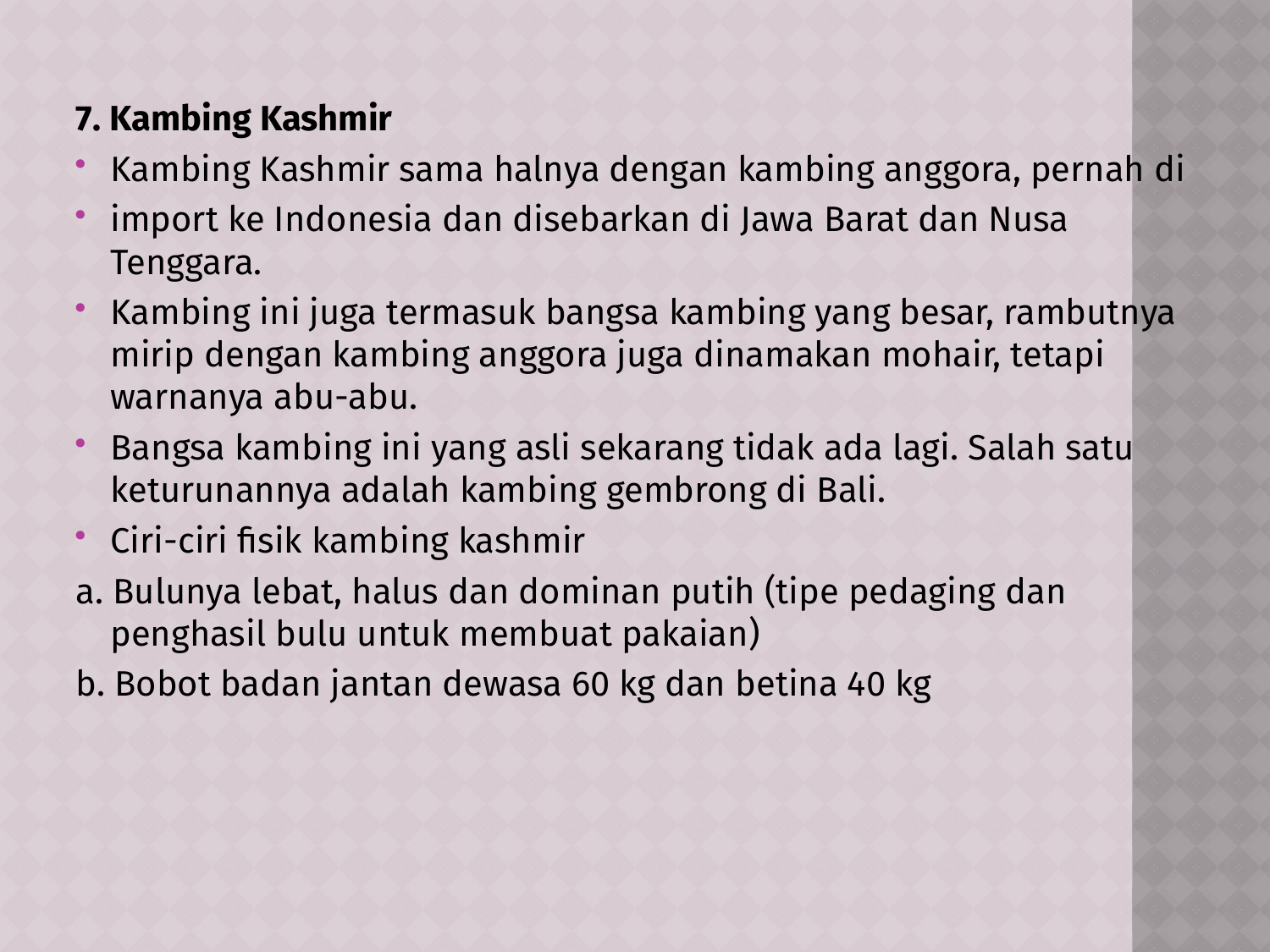

7. Kambing Kashmir
Kambing Kashmir sama halnya dengan kambing anggora, pernah di
import ke Indonesia dan disebarkan di Jawa Barat dan Nusa Tenggara.
Kambing ini juga termasuk bangsa kambing yang besar, rambutnya mirip dengan kambing anggora juga dinamakan mohair, tetapi warnanya abu-abu.
Bangsa kambing ini yang asli sekarang tidak ada lagi. Salah satu keturunannya adalah kambing gembrong di Bali.
Ciri-ciri fisik kambing kashmir
a. Bulunya lebat, halus dan dominan putih (tipe pedaging dan penghasil bulu untuk membuat pakaian)
b. Bobot badan jantan dewasa 60 kg dan betina 40 kg